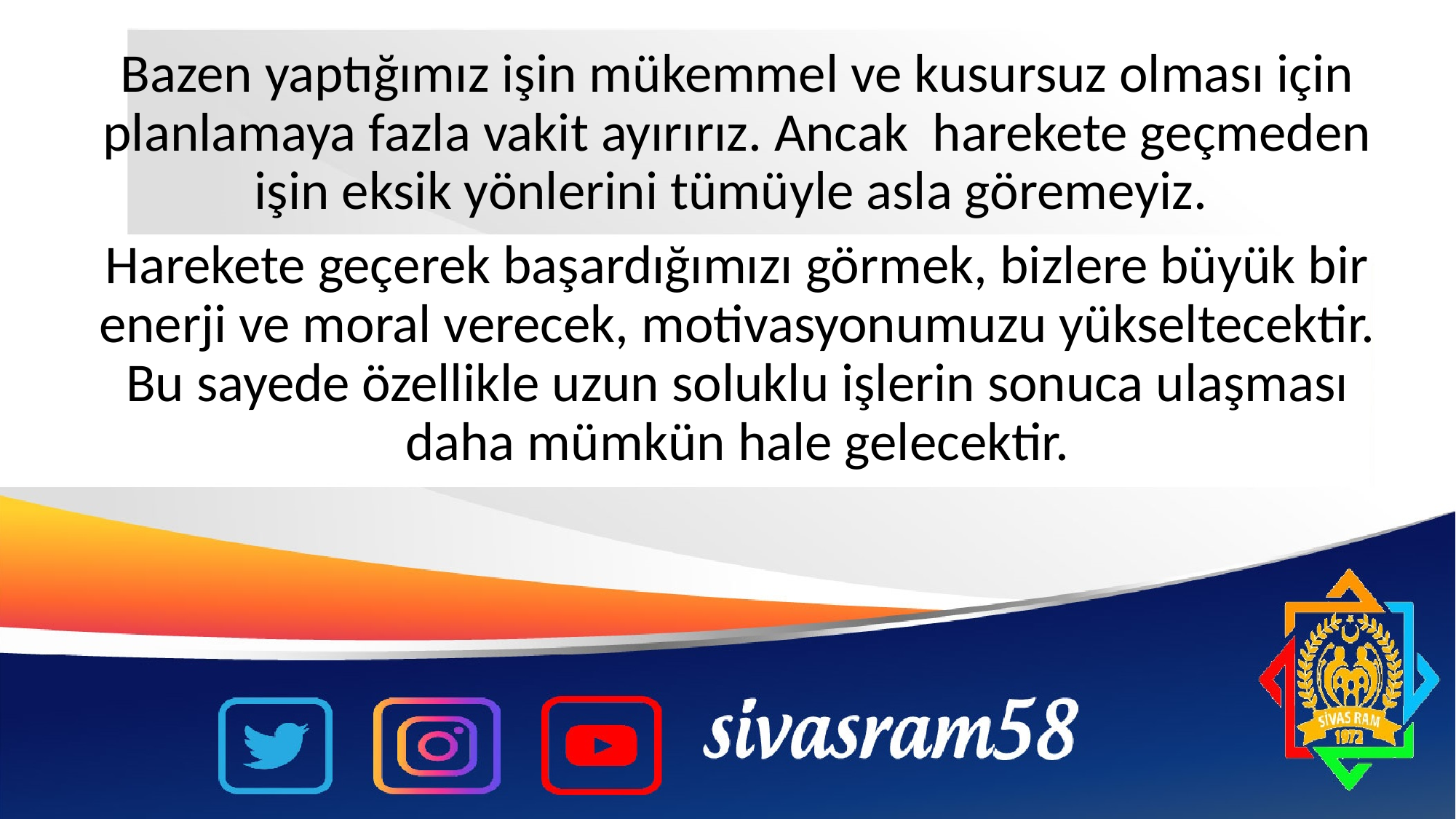

Bazen yaptığımız işin mükemmel ve kusursuz olması için planlamaya fazla vakit ayırırız. Ancak  harekete geçmeden işin eksik yönlerini tümüyle asla göremeyiz.
Harekete geçerek başardığımızı görmek, bizlere büyük bir enerji ve moral verecek, motivasyonumuzu yükseltecektir. Bu sayede özellikle uzun soluklu işlerin sonuca ulaşması daha mümkün hale gelecektir.